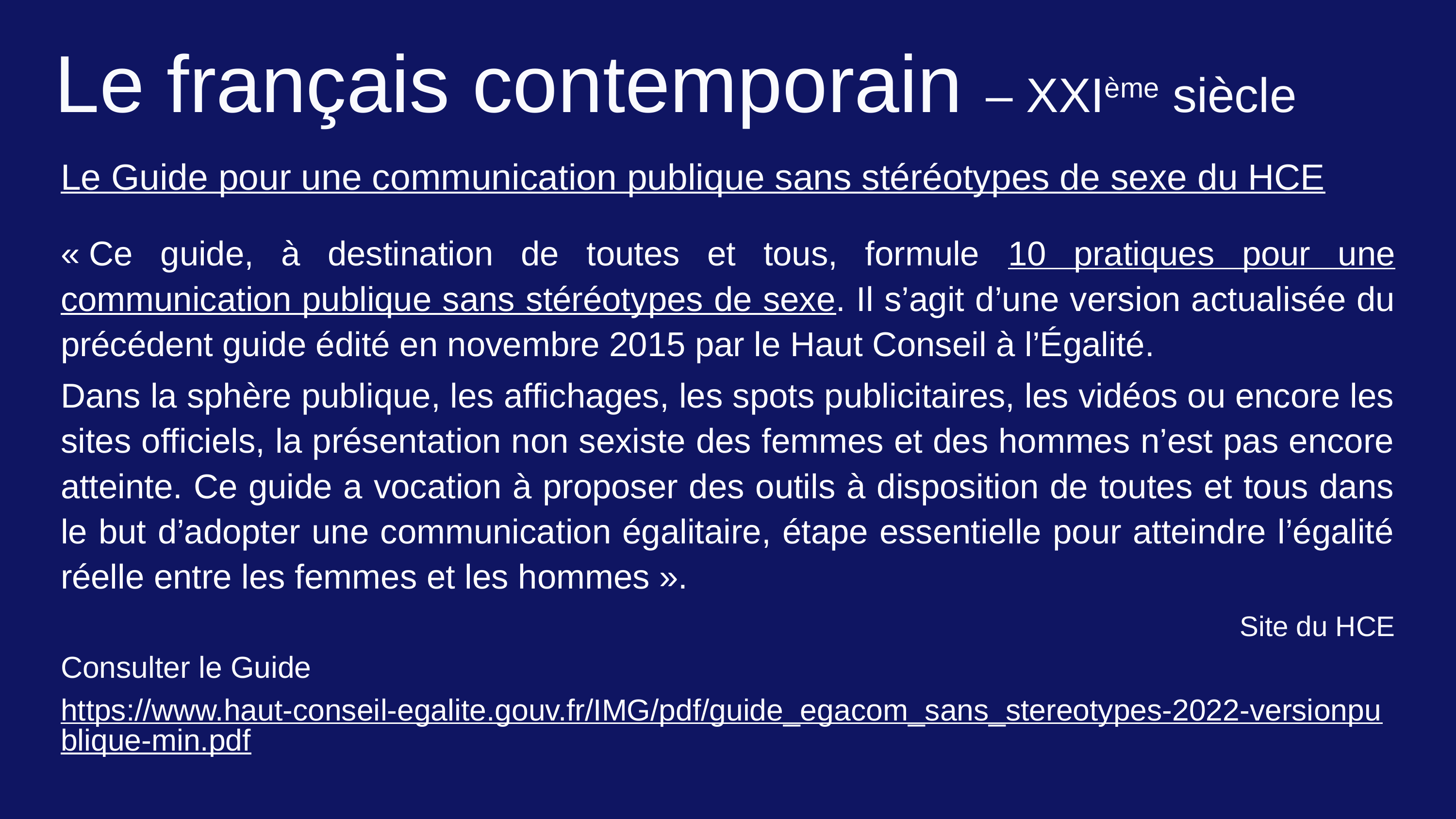

Le français contemporain – XXIème siècle
Le Guide pour une communication publique sans stéréotypes de sexe du HCE
« Ce guide, à destination de toutes et tous, formule 10 pratiques pour une communication publique sans stéréotypes de sexe. Il s’agit d’une version actualisée du précédent guide édité en novembre 2015 par le Haut Conseil à l’Égalité.
Dans la sphère publique, les affichages, les spots publicitaires, les vidéos ou encore les sites officiels, la présentation non sexiste des femmes et des hommes n’est pas encore atteinte. Ce guide a vocation à proposer des outils à disposition de toutes et tous dans le but d’adopter une communication égalitaire, étape essentielle pour atteindre l’égalité réelle entre les femmes et les hommes ».
Site du HCE
Consulter le Guide
https://www.haut-conseil-egalite.gouv.fr/IMG/pdf/guide_egacom_sans_stereotypes-2022-versionpublique-min.pdf